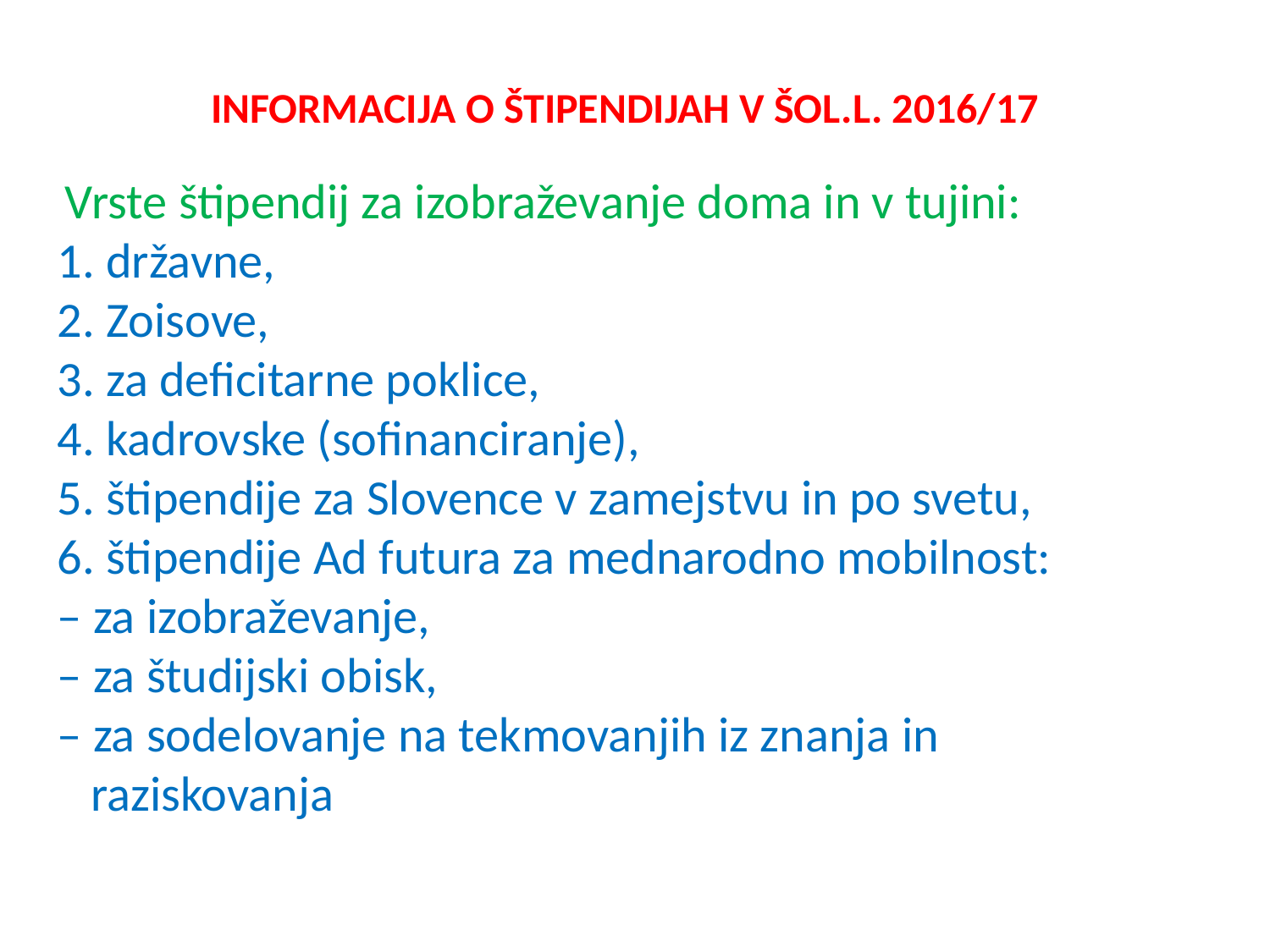

INFORMACIJA O ŠTIPENDIJAH V ŠOL.L. 2016/17

 Vrste štipendij za izobraževanje doma in v tujini:
1. državne,
2. Zoisove,
3. za deficitarne poklice,
4. kadrovske (sofinanciranje),
5. štipendije za Slovence v zamejstvu in po svetu,
6. štipendije Ad futura za mednarodno mobilnost:
– za izobraževanje,
– za študijski obisk,
– za sodelovanje na tekmovanjih iz znanja in
   raziskovanja